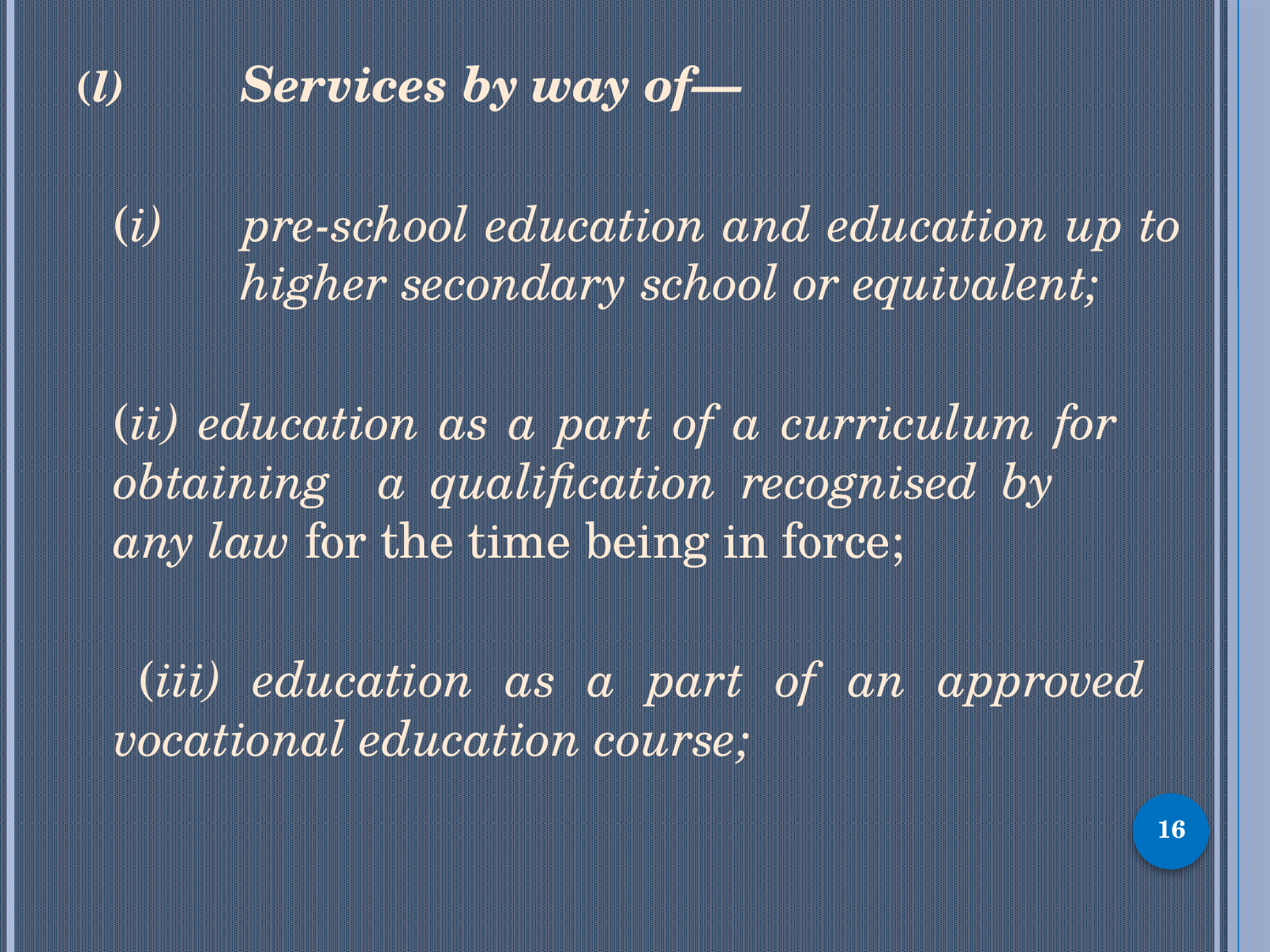

(l) 	Services by way of—

	(i) 	pre-school education and education up to 	higher secondary school or equivalent;

	(ii) education as a part of a curriculum for 	obtaining 	a qualification recognised by 	any law for the time being in force;

  (iii) education as a part of an approved 	vocational education course;
16